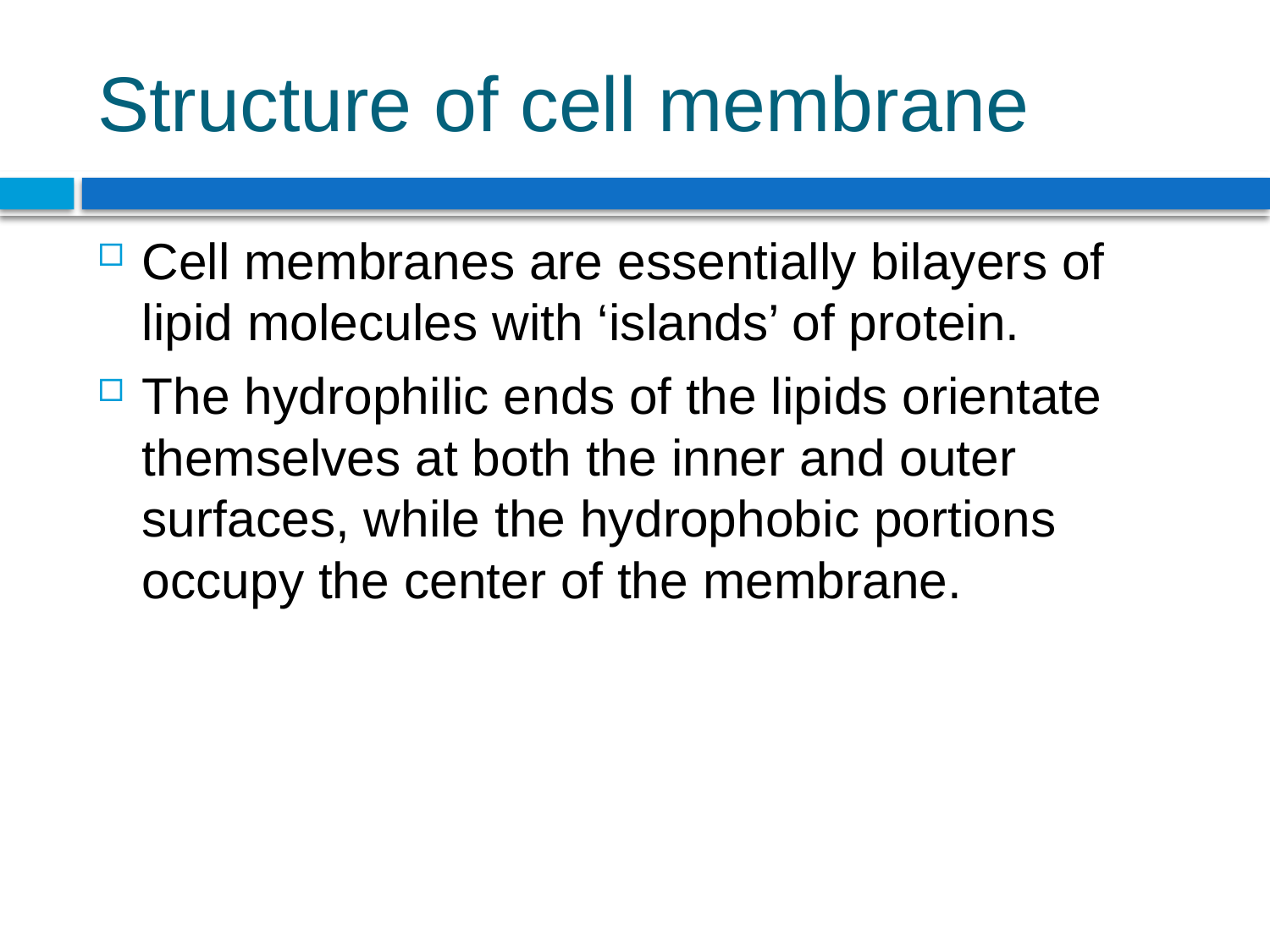

# Structure of cell membrane
Cell membranes are essentially bilayers of lipid molecules with ‘islands’ of protein.
The hydrophilic ends of the lipids orientate themselves at both the inner and outer surfaces, while the hydrophobic portions occupy the center of the membrane.